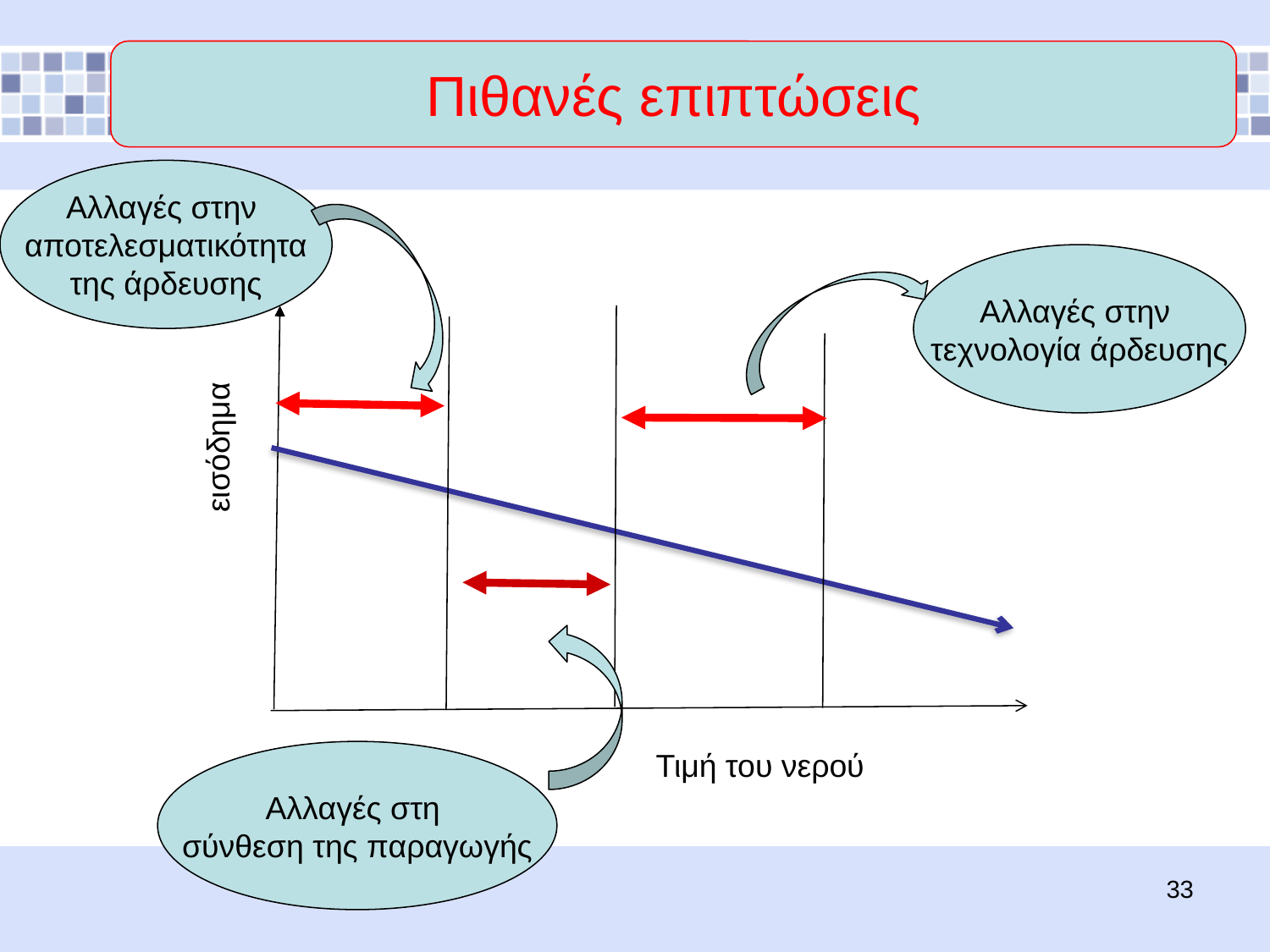

Πιθανές επιπτώσεις
Αλλαγές στην
αποτελεσματικότητα
της άρδευσης

Αλλαγές στην
τεχνολογία άρδευσης

εισόδημα

Τιμή του νερού
Αλλαγές στη
σύνθεση της παραγωγής
33